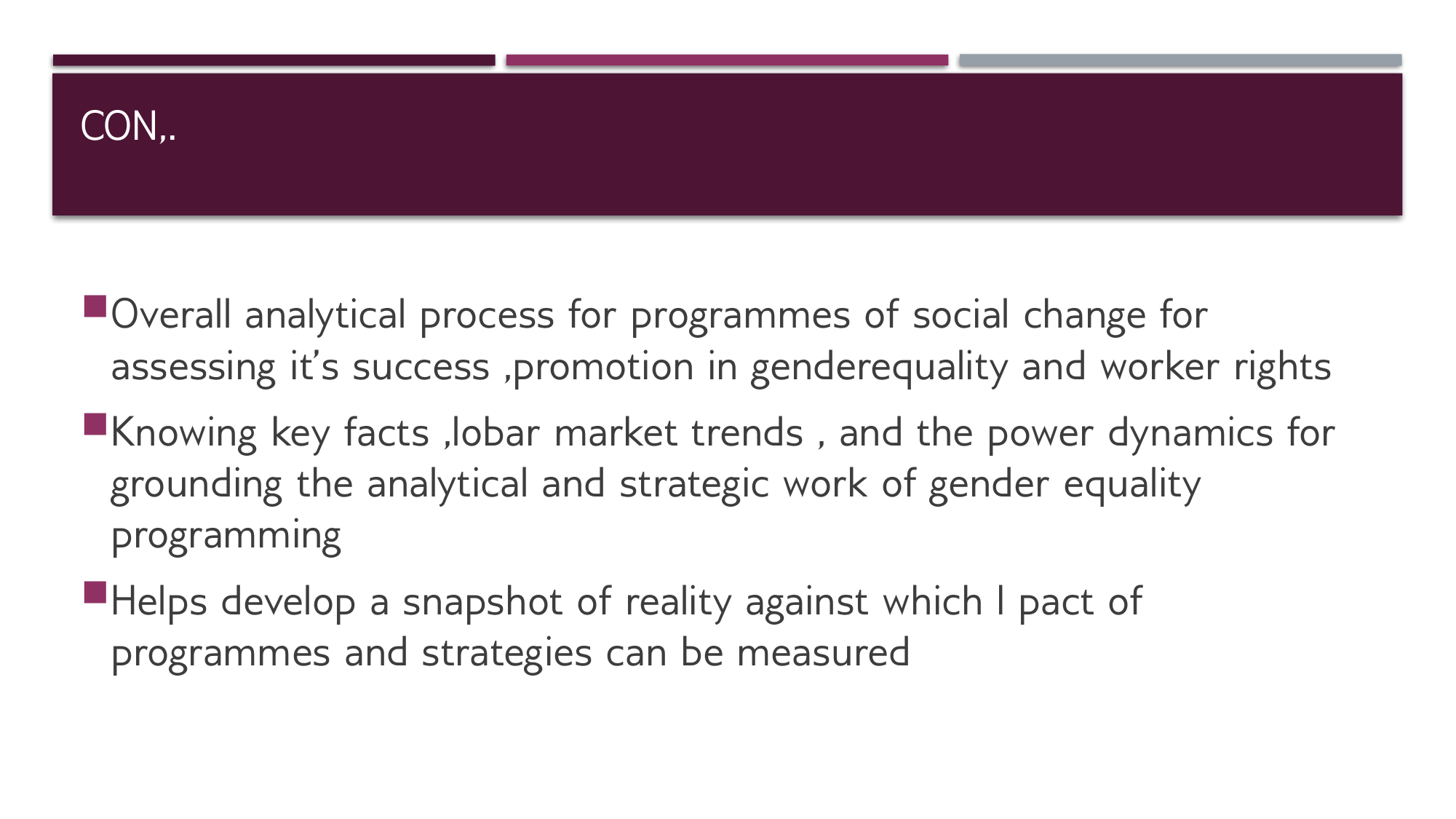

# Con,.
Overall analytical process for programmes of social change for assessing it’s success ,promotion in genderequality and worker rights
Knowing key facts ,lobar market trends , and the power dynamics for grounding the analytical and strategic work of gender equality programming
Helps develop a snapshot of reality against which I pact of programmes and strategies can be measured